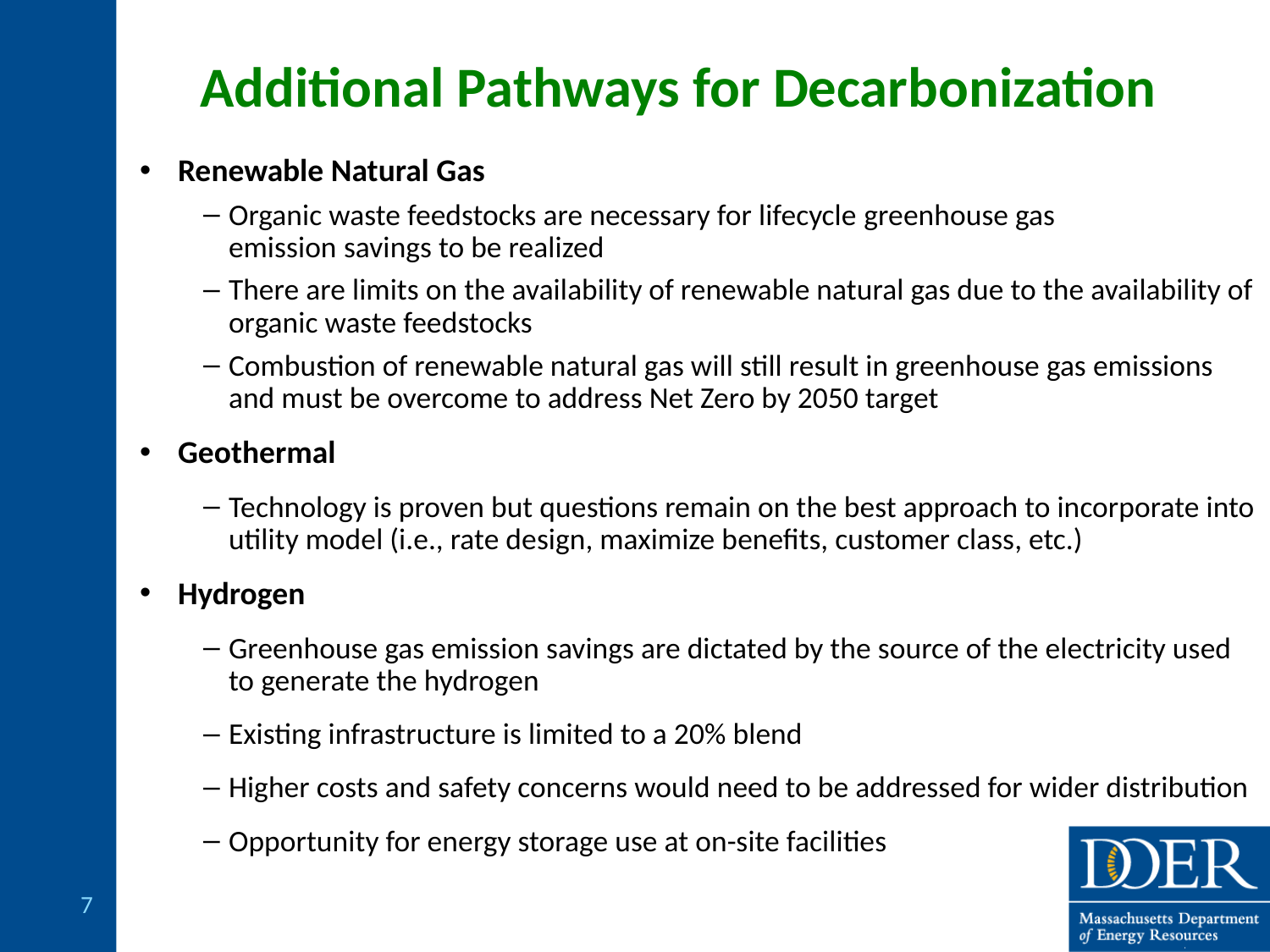

# Additional Pathways for Decarbonization
Renewable Natural Gas
Organic waste feedstocks are necessary for lifecycle greenhouse gas emission savings to be realized
There are limits on the availability of renewable natural gas due to the availability of organic waste feedstocks
Combustion of renewable natural gas will still result in greenhouse gas emissions and must be overcome to address Net Zero by 2050 target
Geothermal
Technology is proven but questions remain on the best approach to incorporate into utility model (i.e., rate design, maximize benefits, customer class, etc.)
Hydrogen
Greenhouse gas emission savings are dictated by the source of the electricity used to generate the hydrogen
Existing infrastructure is limited to a 20% blend
Higher costs and safety concerns would need to be addressed for wider distribution
Opportunity for energy storage use at on-site facilities

7